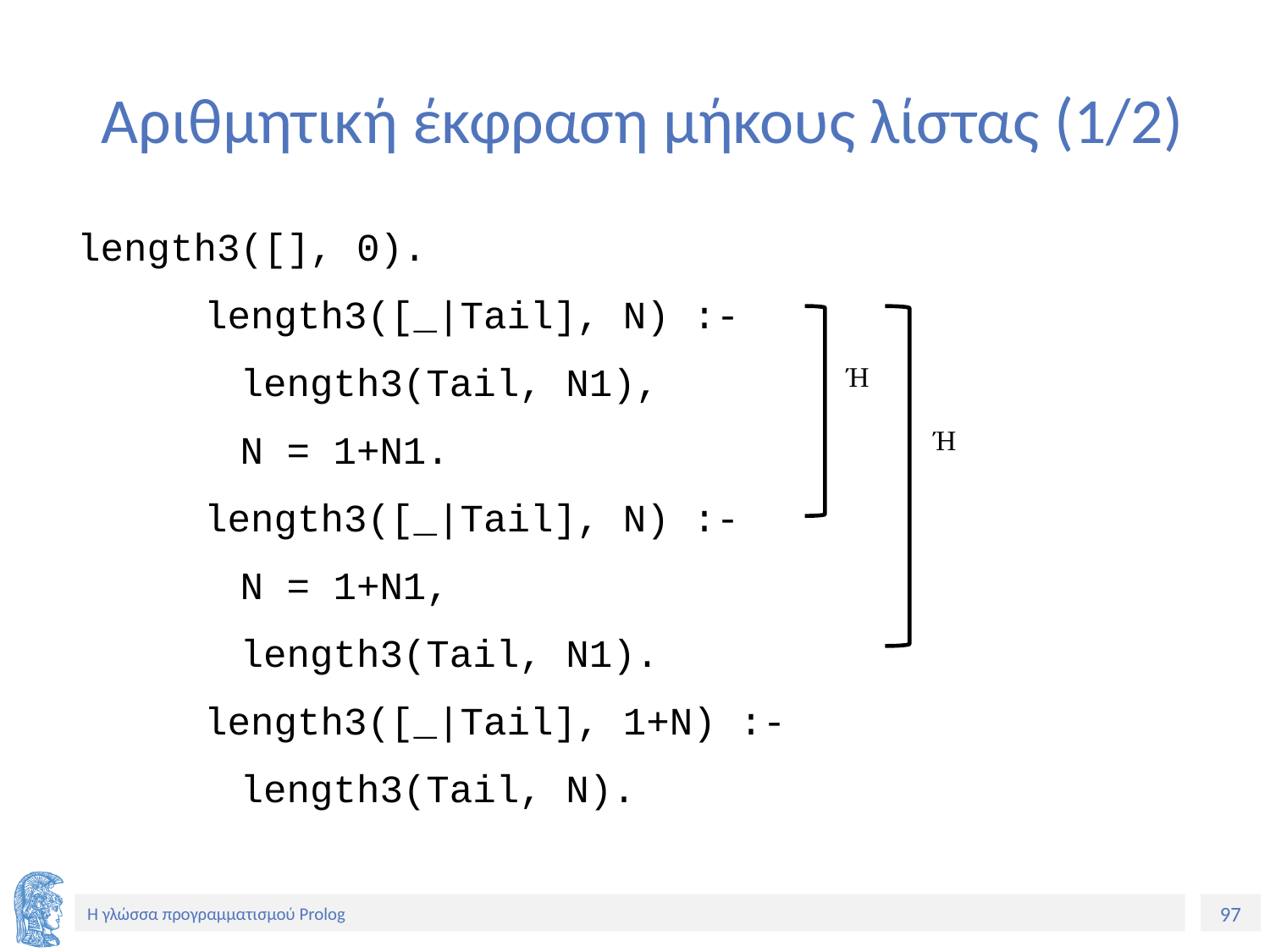

# Αριθμητική έκφραση μήκους λίστας (1/2)
length3([], 0).
	length3([_|Tail], N) :-
       length3(Tail, N1),
       N = 1+N1.
	length3([_|Tail], N) :-
       N = 1+N1,
       length3(Tail, N1).
	length3([_|Tail], 1+N) :-
       length3(Tail, N).

Ή
Ή